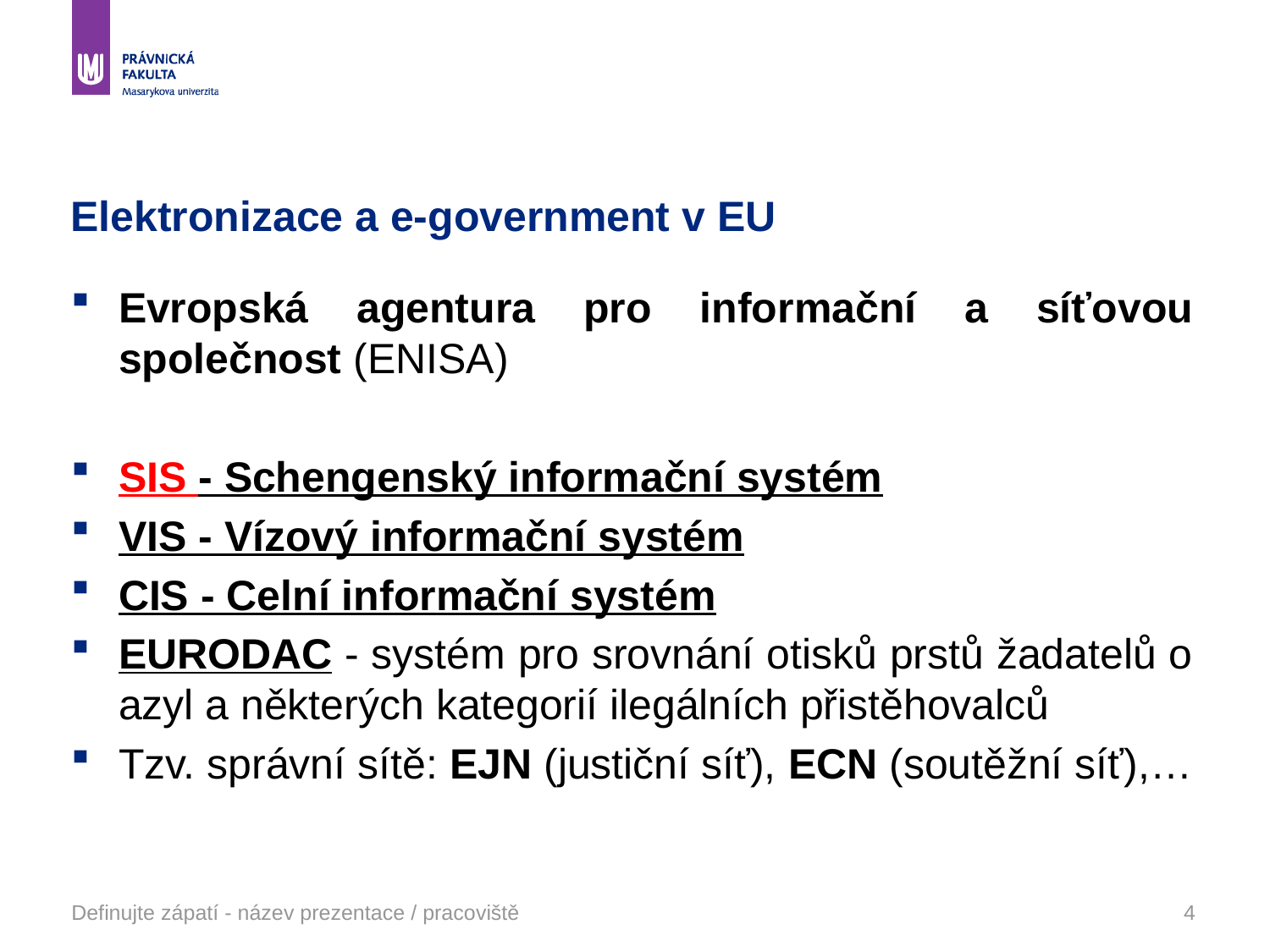

# Elektronizace a e-government v EU
Evropská agentura pro informační a síťovou společnost (ENISA)

SIS - Schengenský informační systém
VIS - Vízový informační systém
CIS - Celní informační systém
EURODAC - systém pro srovnání otisků prstů žadatelů o azyl a některých kategorií ilegálních přistěhovalců
Tzv. správní sítě: EJN (justiční síť), ECN (soutěžní síť),…

Definujte zápatí - název prezentace / pracoviště
4